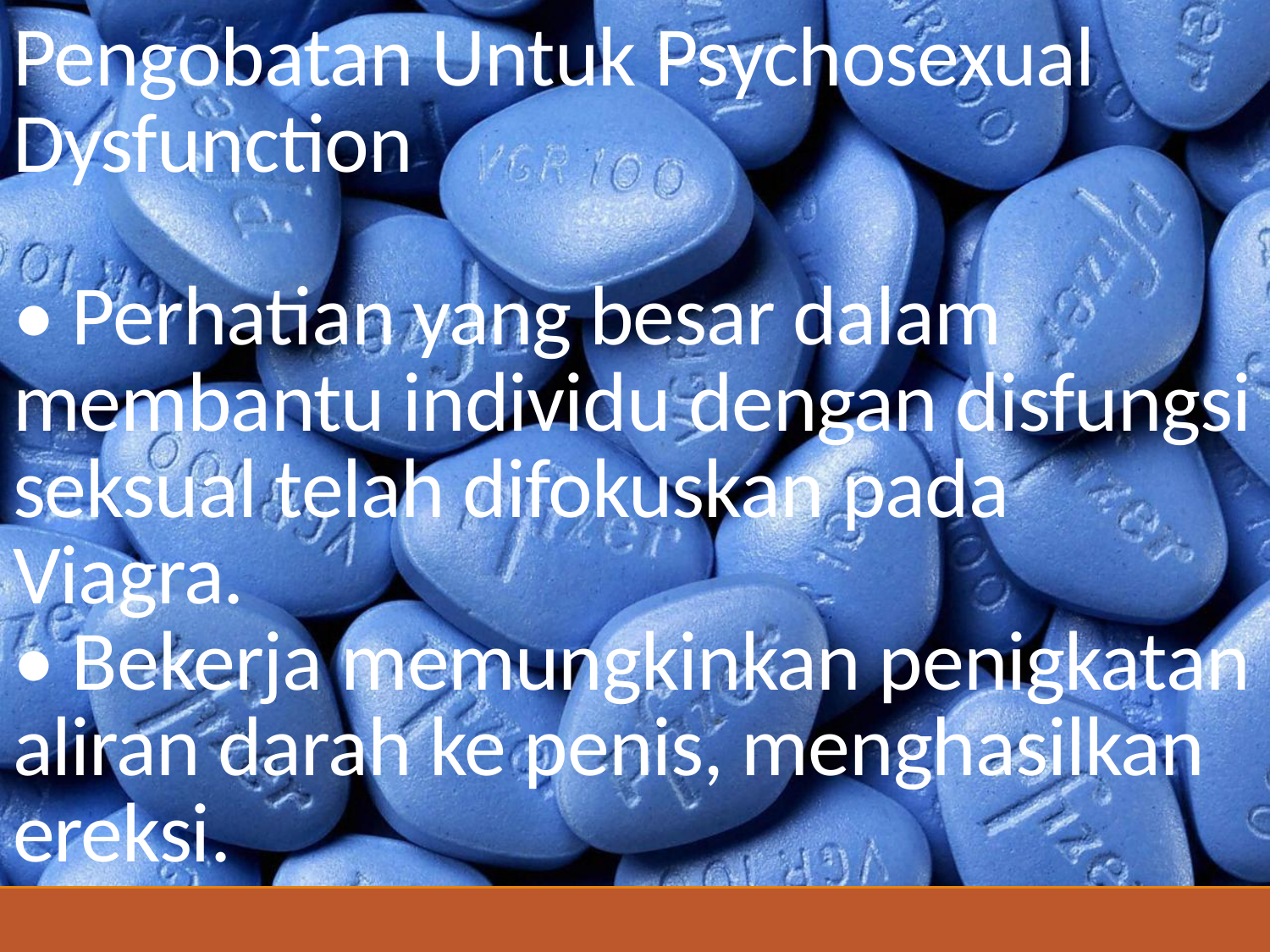

# Pengobatan Untuk Psychosexual Dysfunction • Perhatian yang besar dalam membantu individu dengan disfungsi seksual telah difokuskan pada Viagra. • Bekerja memungkinkan penigkatan aliran darah ke penis, menghasilkan ereksi.